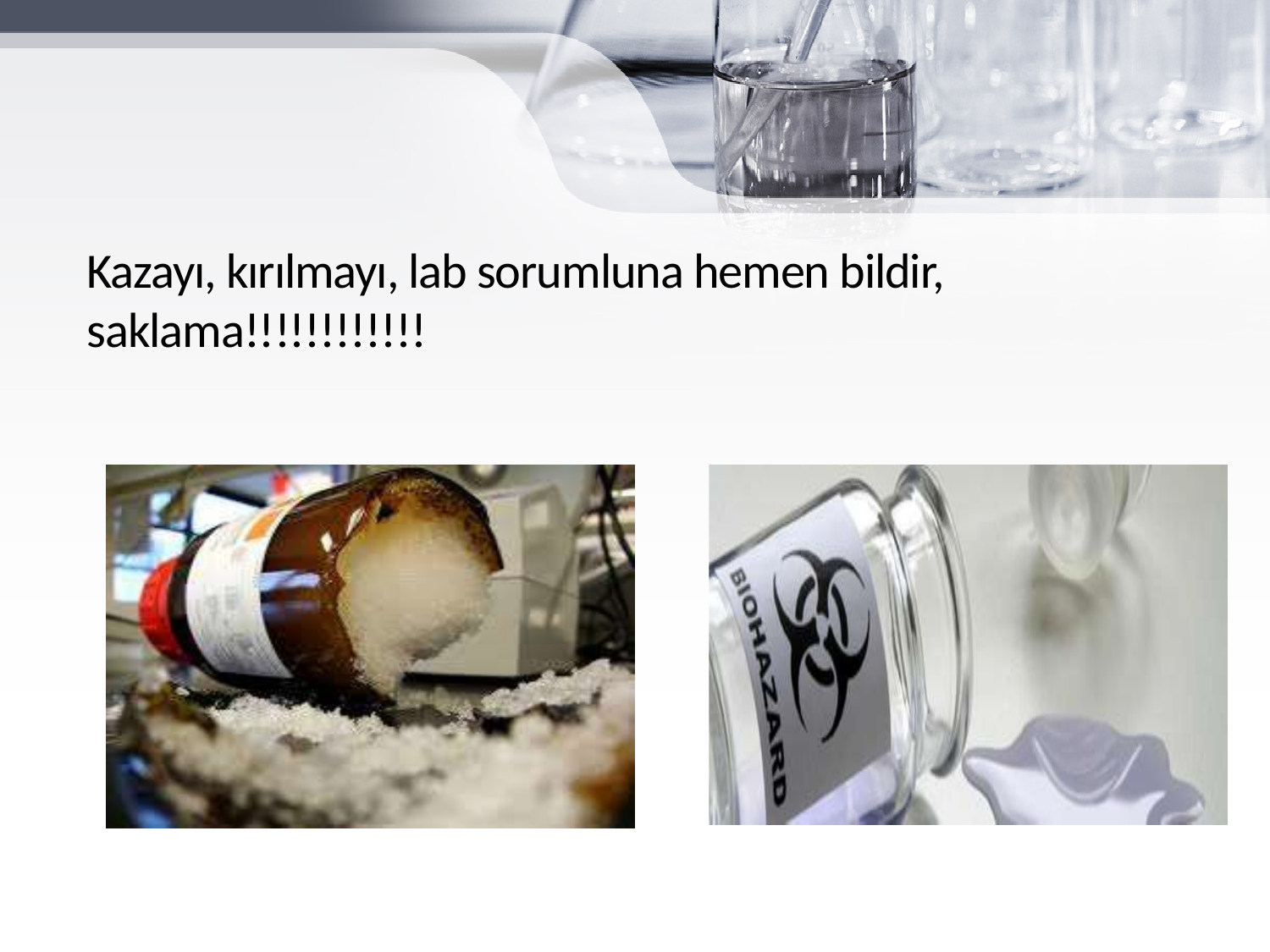

Kazayı, kırılmayı, lab sorumluna hemen bildir, saklama!!!!!!!!!!!!